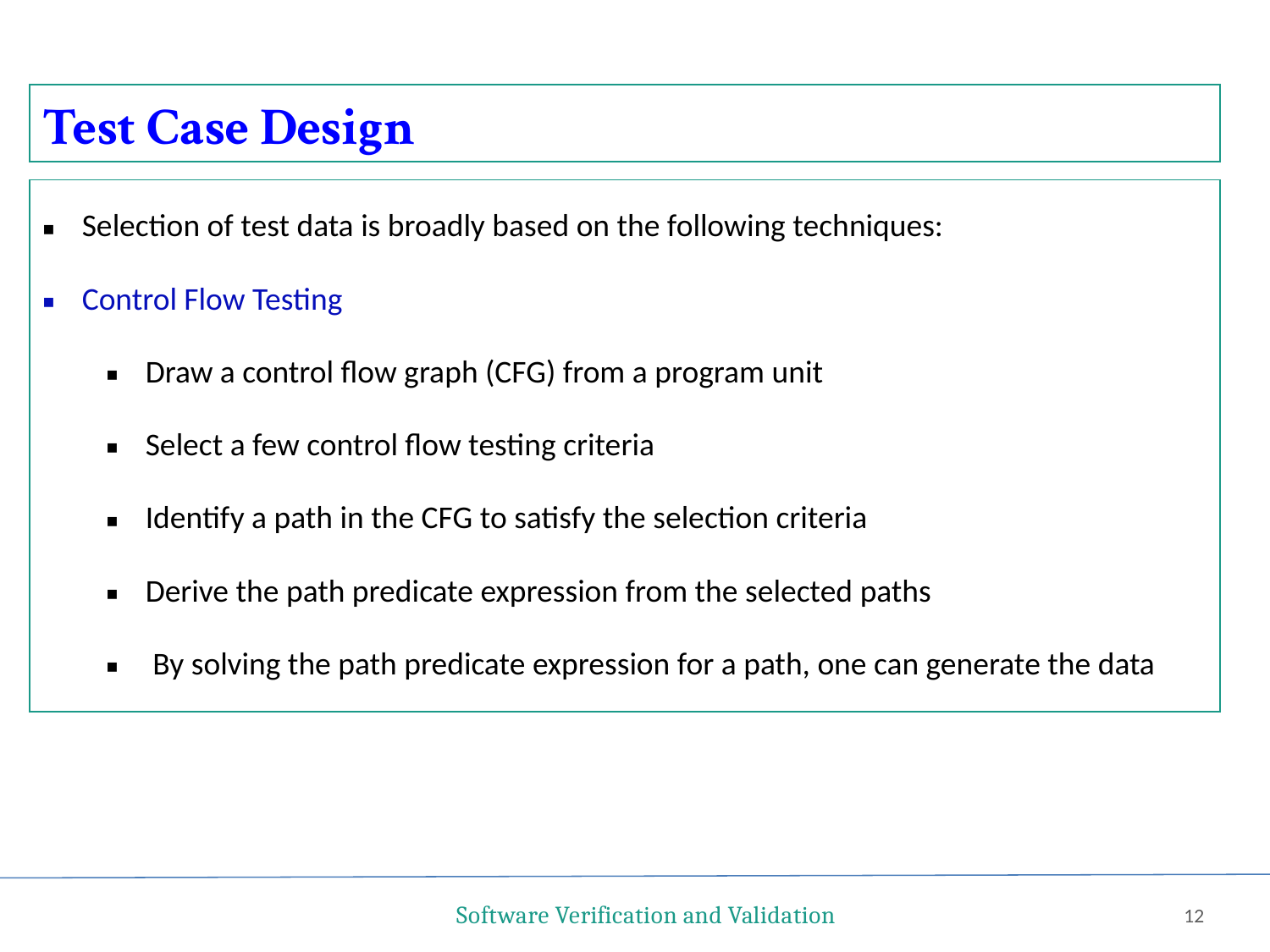

Test Case Design
Selection of test data is broadly based on the following techniques:
Control Flow Testing
Draw a control flow graph (CFG) from a program unit
Select a few control flow testing criteria
Identify a path in the CFG to satisfy the selection criteria
Derive the path predicate expression from the selected paths
 By solving the path predicate expression for a path, one can generate the data
Software Verification and Validation
12